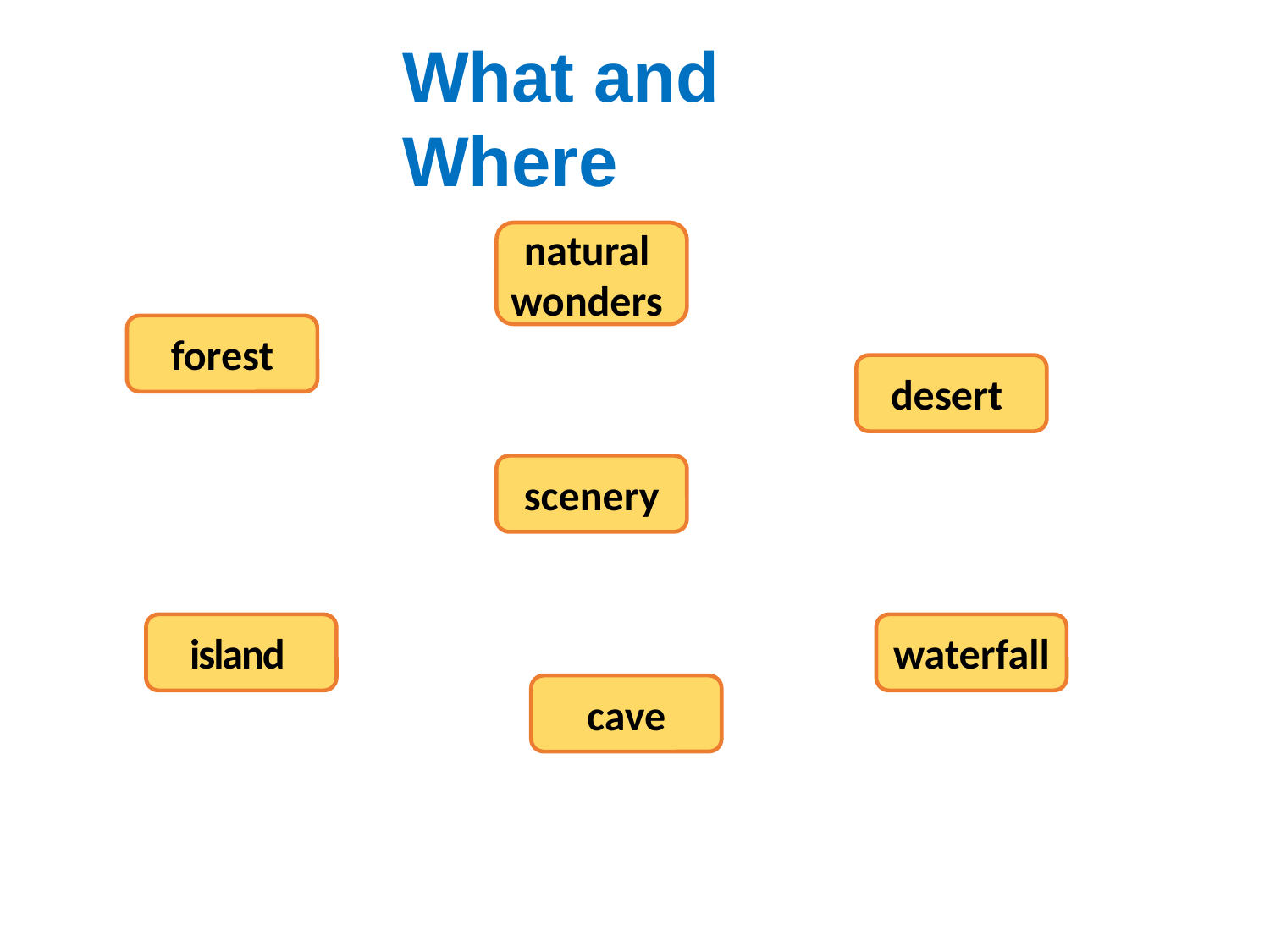

What and Where
natural
wonders
forest
desert
scenery
island
waterfall
cave